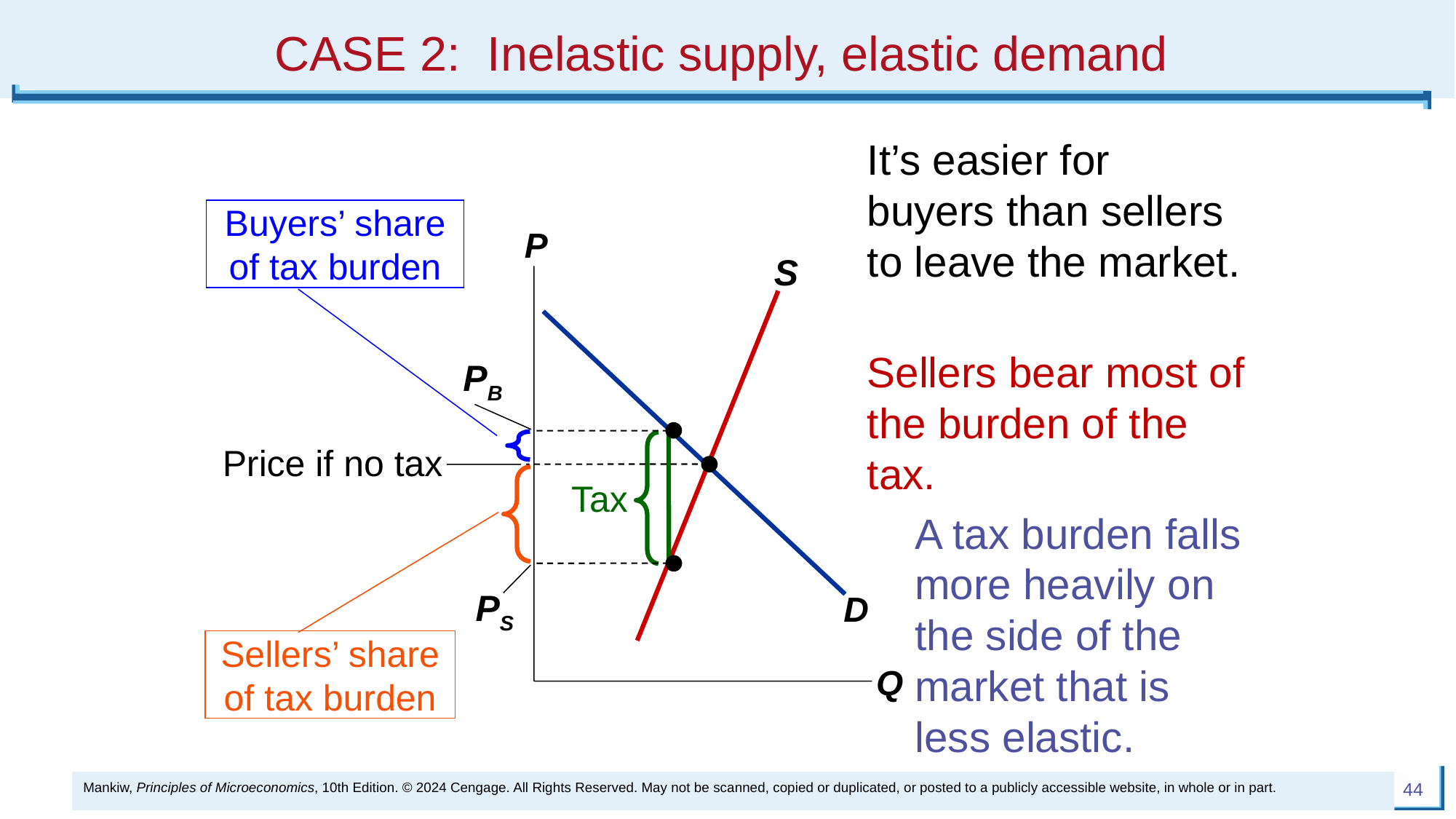

# CASE 2:  Inelastic supply, elastic demand
It’s easier for buyers than sellers to leave the market.
Sellers bear most of the burden of the tax.
A tax burden falls more heavily on the side of the market that is less elastic.
Buyers’ share of tax burden

P

Q
S

D
PB

Tax
Price if no tax

Sellers’ share of tax burden

PS
Mankiw, Principles of Microeconomics, 10th Edition. © 2024 Cengage. All Rights Reserved. May not be scanned, copied or duplicated, or posted to a publicly accessible website, in whole or in part.
44